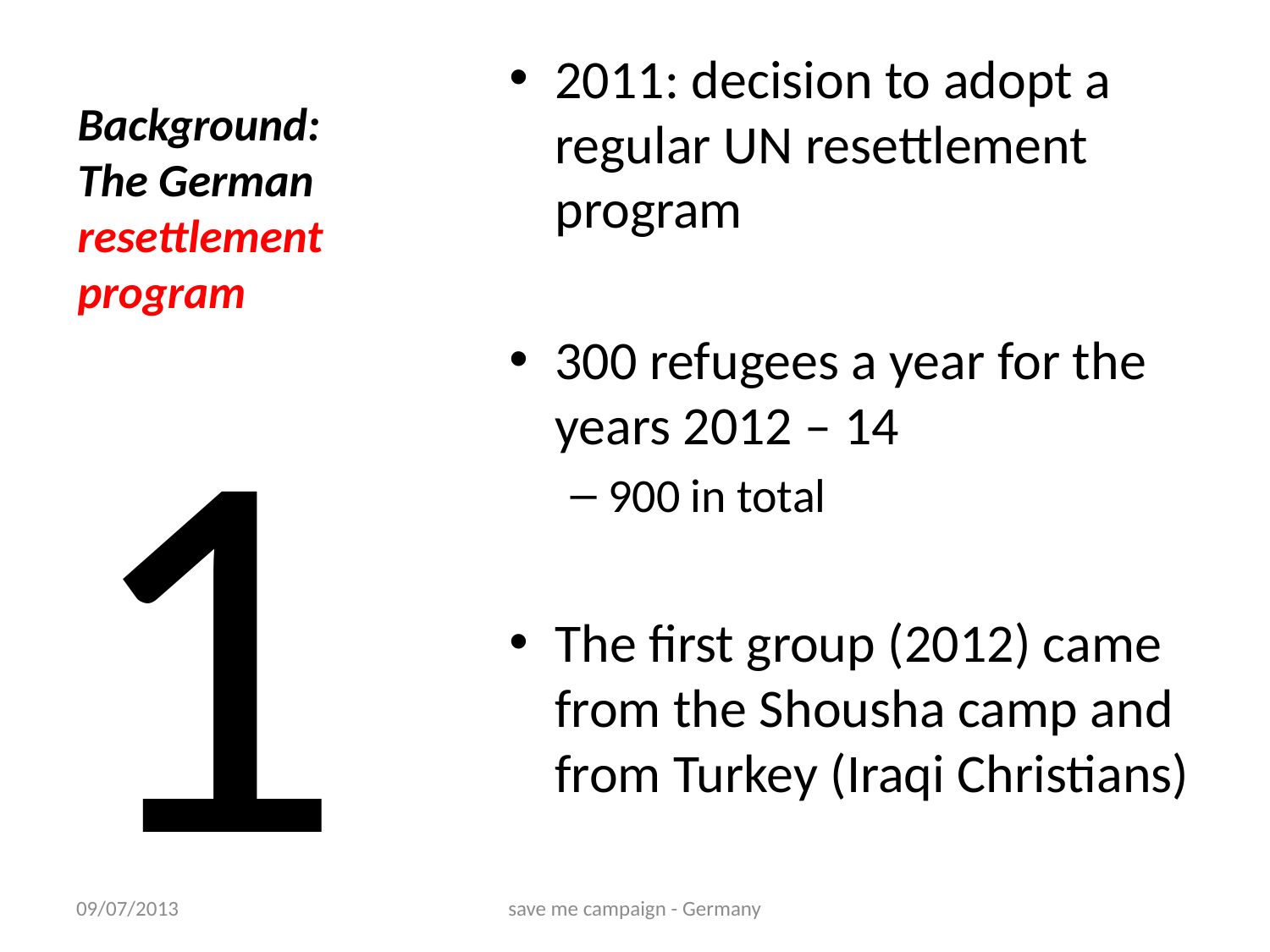

2011: decision to adopt a regular UN resettlement program

300 refugees a year for the years 2012 – 14
900 in total

The first group (2012) came from the Shousha camp and from Turkey (Iraqi Christians)
# Background: The German  resettlement program
1
09/07/2013
save me campaign - Germany